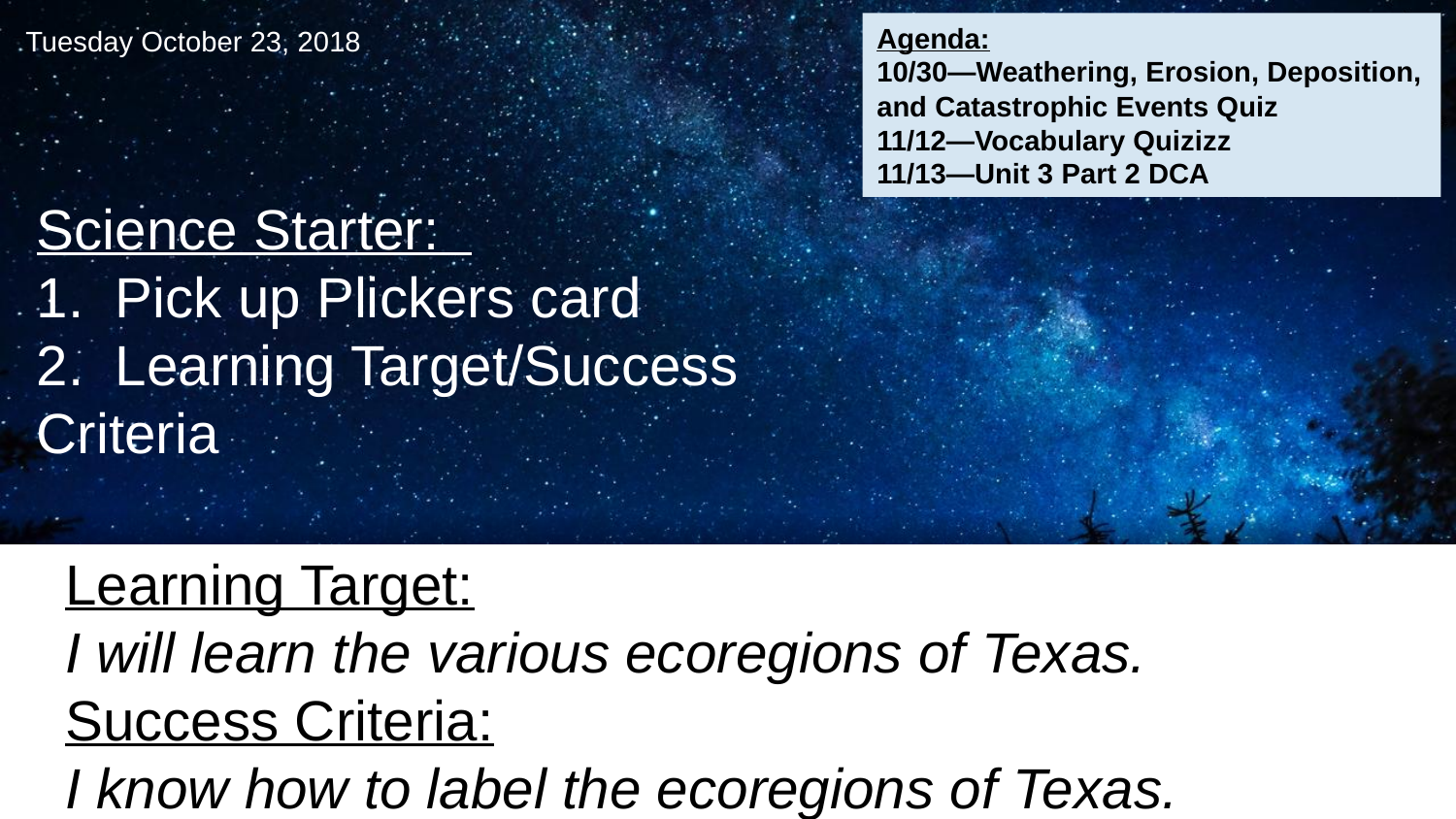

Agenda:
10/30—Weathering, Erosion, Deposition, and Catastrophic Events Quiz
11/12—Vocabulary Quizizz
11/13—Unit 3 Part 2 DCA
Tuesday October 23, 2018
# Science Starter: 1.  Pick up Plickers card 2.  Learning Target/Success Criteria
Learning Target:
I will learn the various ecoregions of Texas.
Success Criteria:
I know how to label the ecoregions of Texas.